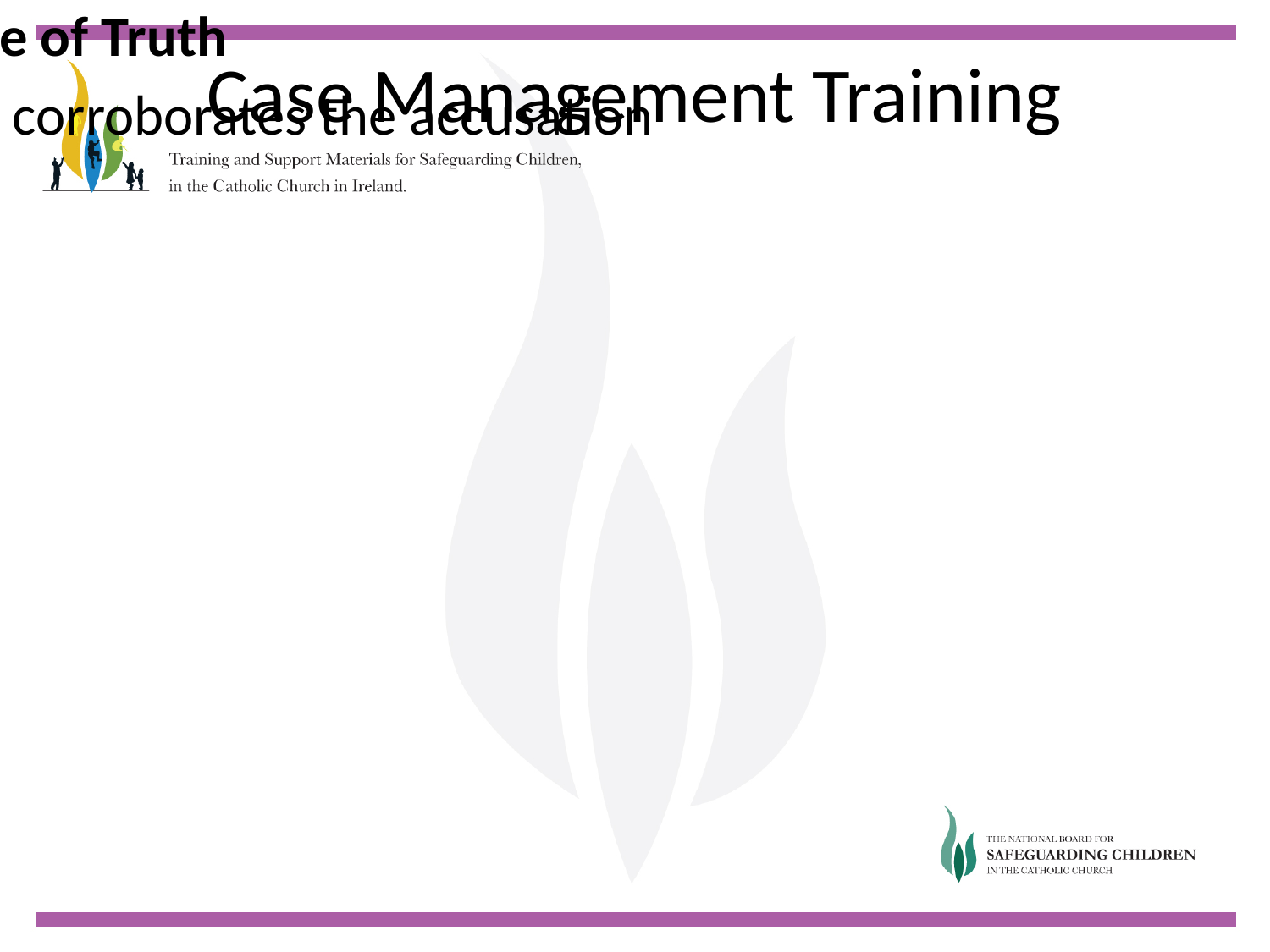

# Case Management Training
Semblance of Truth
Evidence which at face value corroborates the accusation